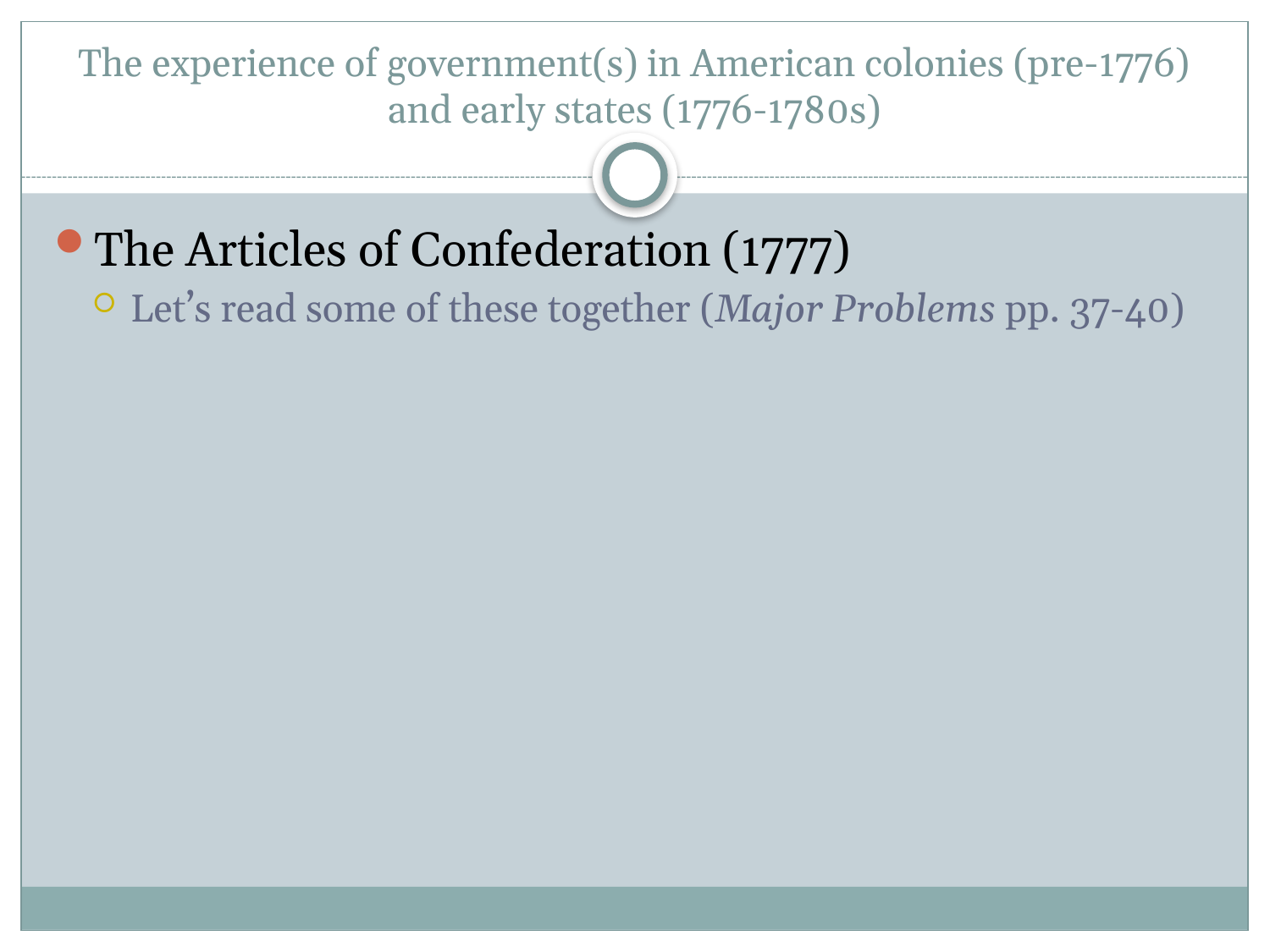

# The experience of government(s) in American colonies (pre-1776) and early states (1776-1780s)
The Articles of Confederation (1777)
Let’s read some of these together (Major Problems pp. 37-40)